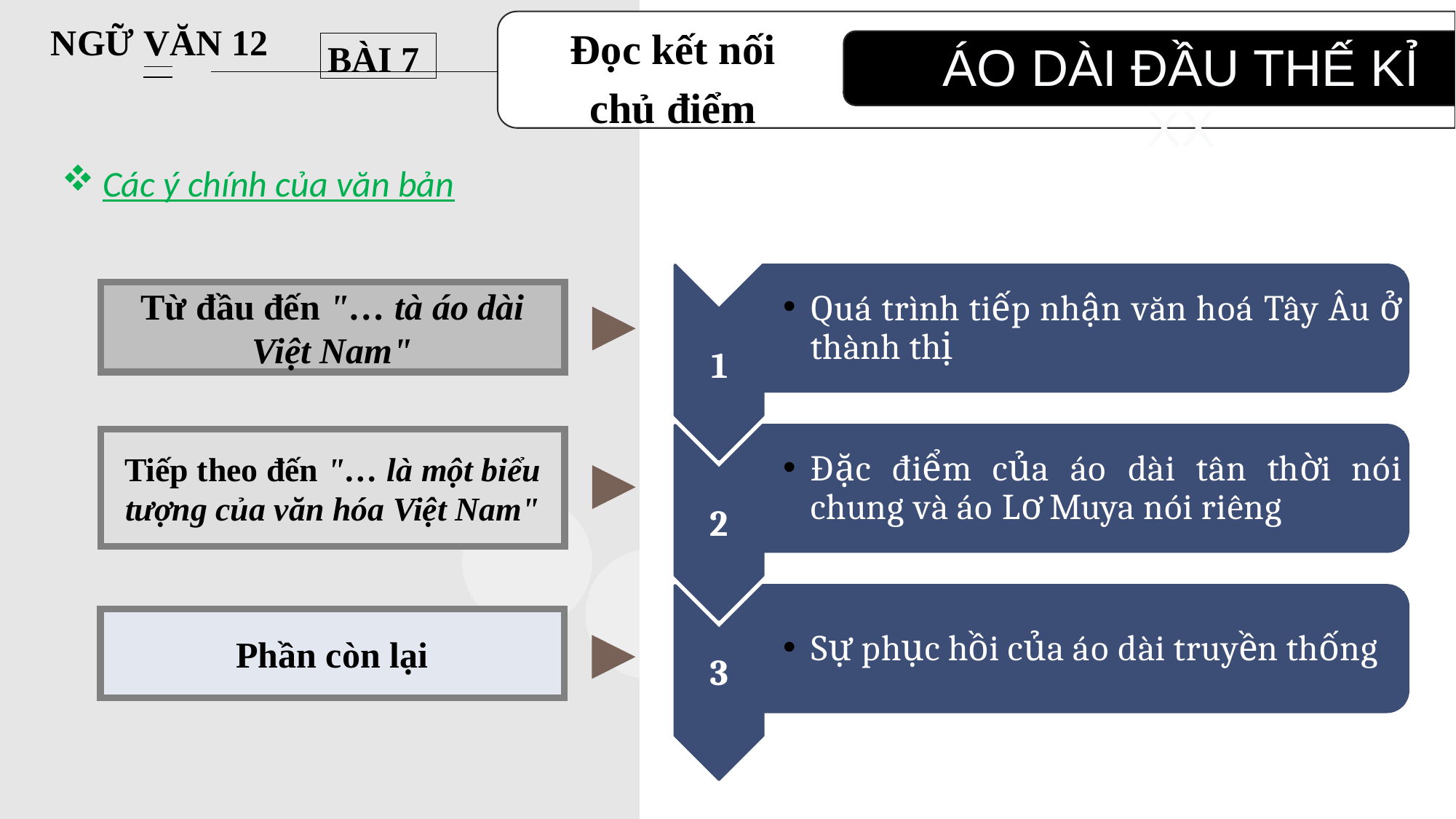

Đọc kết nối chủ điểm
NGỮ VĂN 12
BÀI 7
ÁO DÀI ĐẦU THẾ KỈ XX
Các ý chính của văn bản

Quá trình tiếp nhận văn hoá Tây Âu ở thành thị
Từ đầu đến "… tà áo dài Việt Nam"

1
Tiếp theo đến "… là một biểu tượng của văn hóa Việt Nam"
Đặc điểm của áo dài tân thời nói chung và áo Lơ Muya nói riêng

2

Sự phục hồi của áo dài truyền thống

3
Phần còn lại